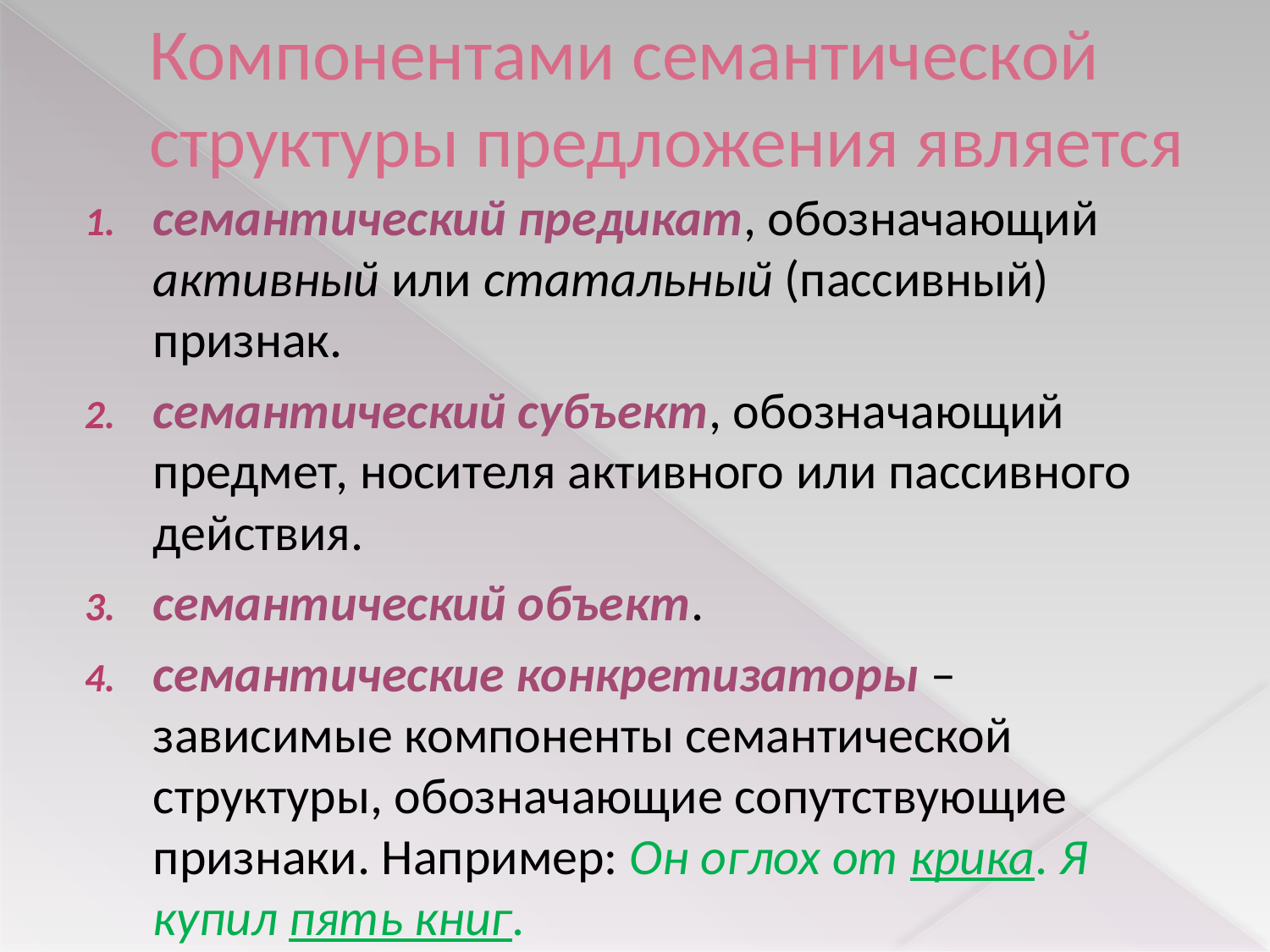

# Компонентами семантической структуры предложения является
семантический предикат, обозначающий активный или статальный (пассивный) признак.
семантический субъект, обозначающий предмет, носителя активного или пассивного действия.
семантический объект.
семантические конкретизаторы – зависимые компоненты семантической структуры, обозначающие сопутствующие признаки. Например: Он оглох от крика. Я купил пять книг.